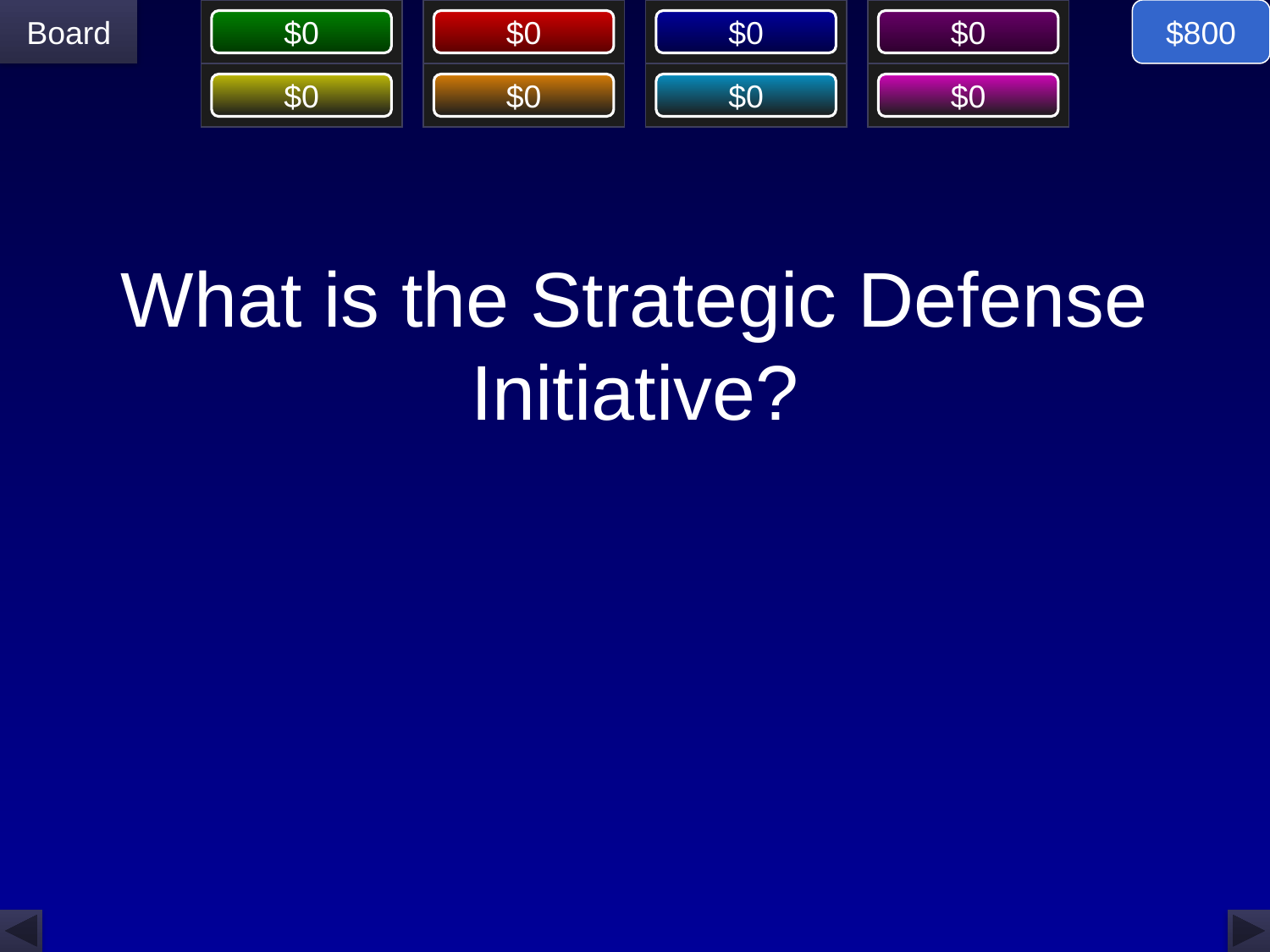

$800
# What is the Strategic Defense Initiative?